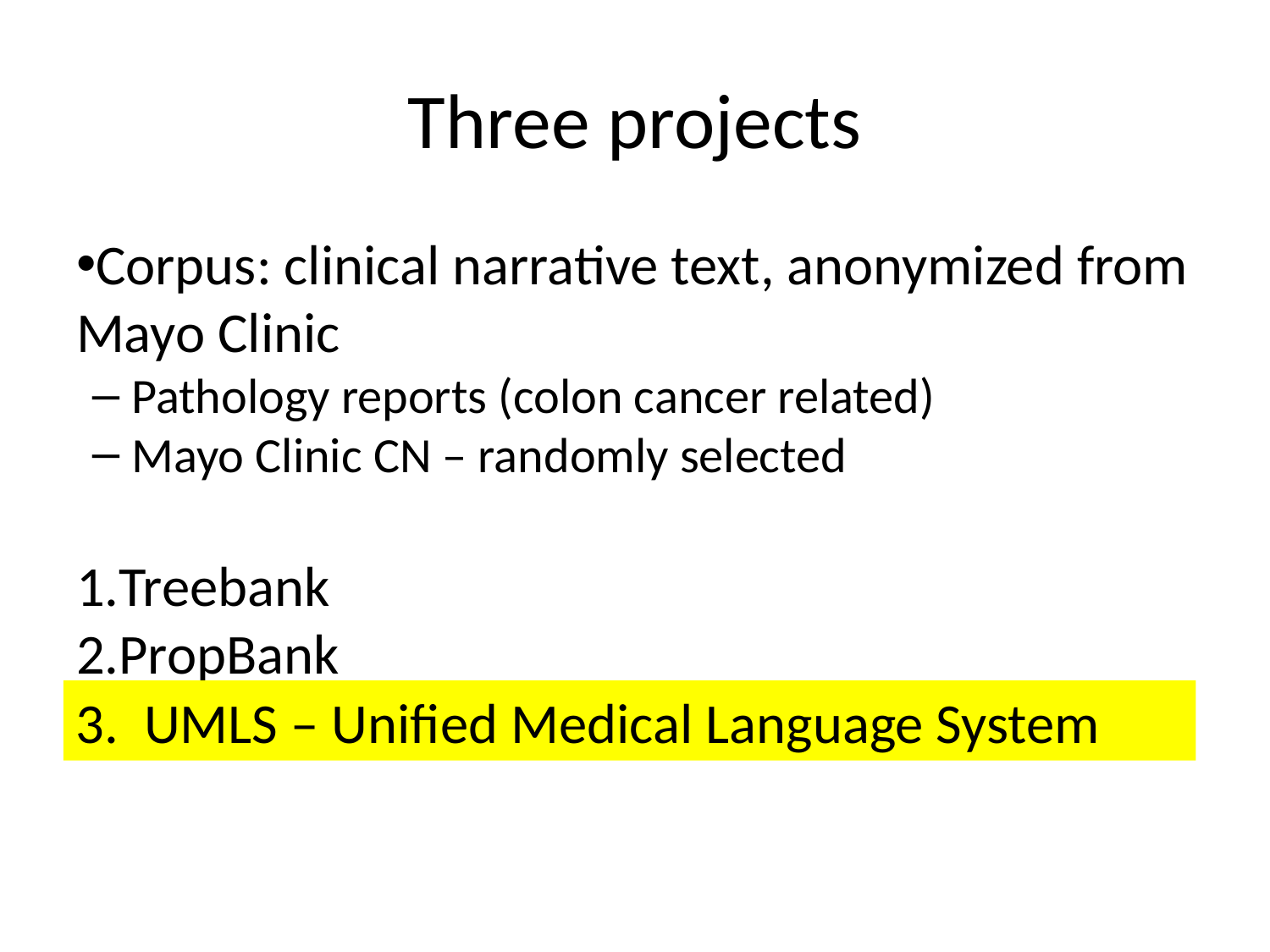

# Three projects
Corpus: clinical narrative text, anonymized from Mayo Clinic
Pathology reports (colon cancer related)
Mayo Clinic CN – randomly selected

Treebank
PropBank

3.  UMLS – Unified Medical Language System